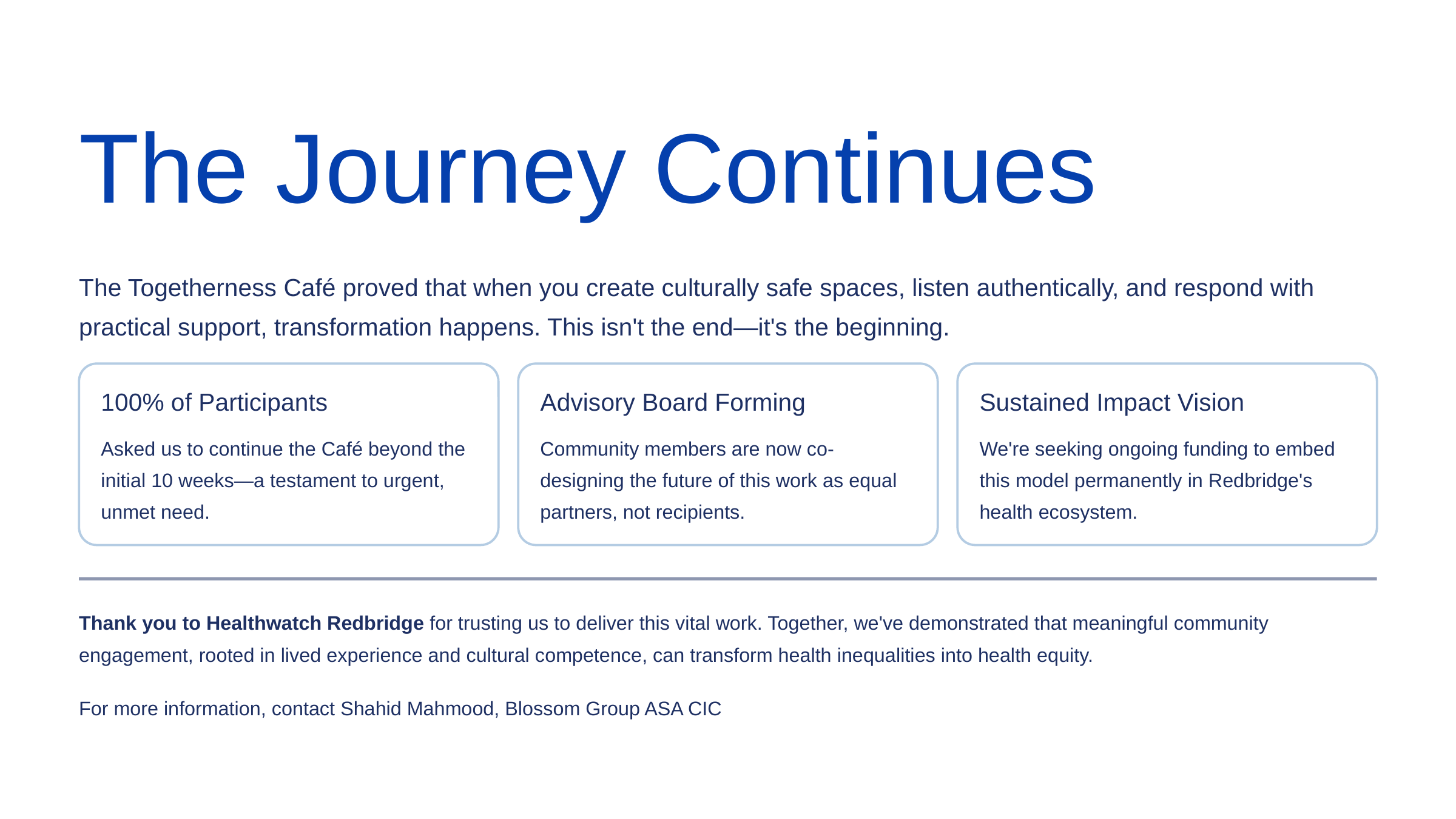

The Journey Continues
The Togetherness Café proved that when you create culturally safe spaces, listen authentically, and respond with practical support, transformation happens. This isn't the end—it's the beginning.

100% of Participants
Advisory Board Forming
Sustained Impact Vision
Asked us to continue the Café beyond the initial 10 weeks—a testament to urgent, unmet need.
Community members are now co-designing the future of this work as equal partners, not recipients.
We're seeking ongoing funding to embed this model permanently in Redbridge's health ecosystem.

Thank you to Healthwatch Redbridge for trusting us to deliver this vital work. Together, we've demonstrated that meaningful community engagement, rooted in lived experience and cultural competence, can transform health inequalities into health equity.
For more information, contact Shahid Mahmood, Blossom Group ASA CIC